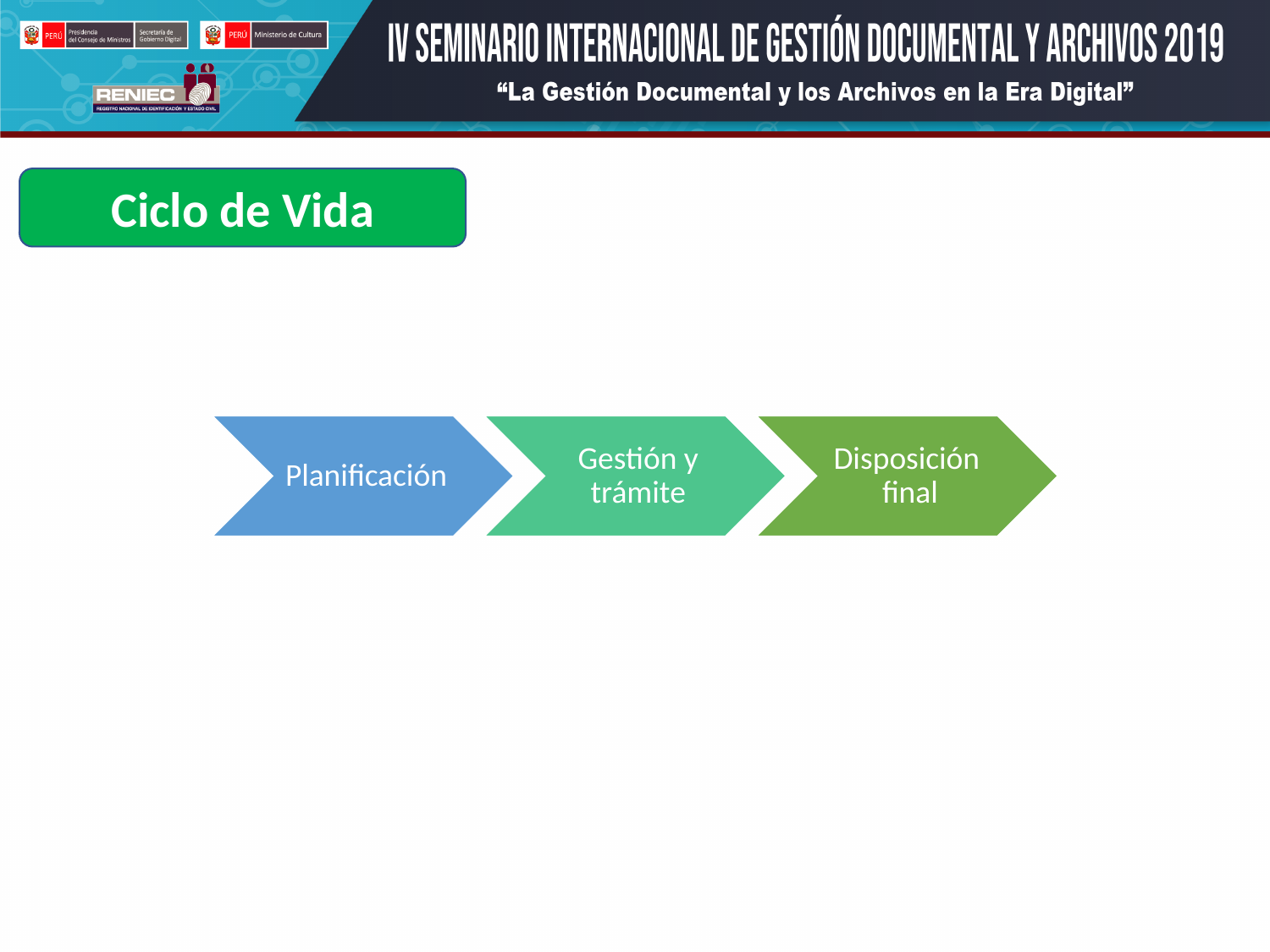

Ciclo de Vida
Planificación
Gestión y trámite
Disposición  final